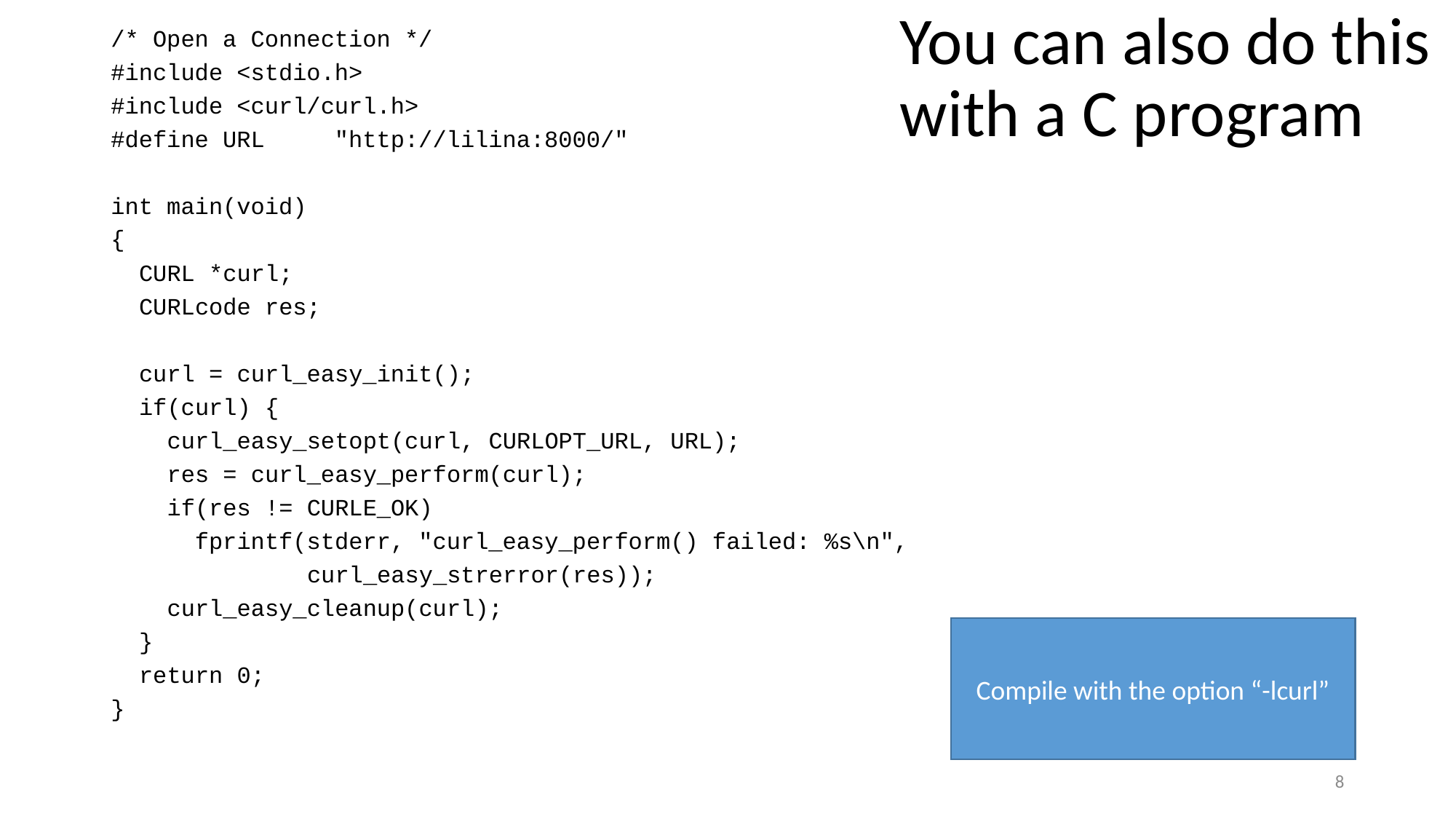

# You can also do this with a C program
/* Open a Connection */
#include <stdio.h>
#include <curl/curl.h>
#define URL     "http://lilina:8000/"

int main(void)
{
  CURL *curl;
  CURLcode res;

  curl = curl_easy_init();
  if(curl) {
    curl_easy_setopt(curl, CURLOPT_URL, URL);
    res = curl_easy_perform(curl);
    if(res != CURLE_OK)
      fprintf(stderr, "curl_easy_perform() failed: %s\n",
              curl_easy_strerror(res));
    curl_easy_cleanup(curl);
  }
  return 0;
}
Compile with the option “-lcurl”
8